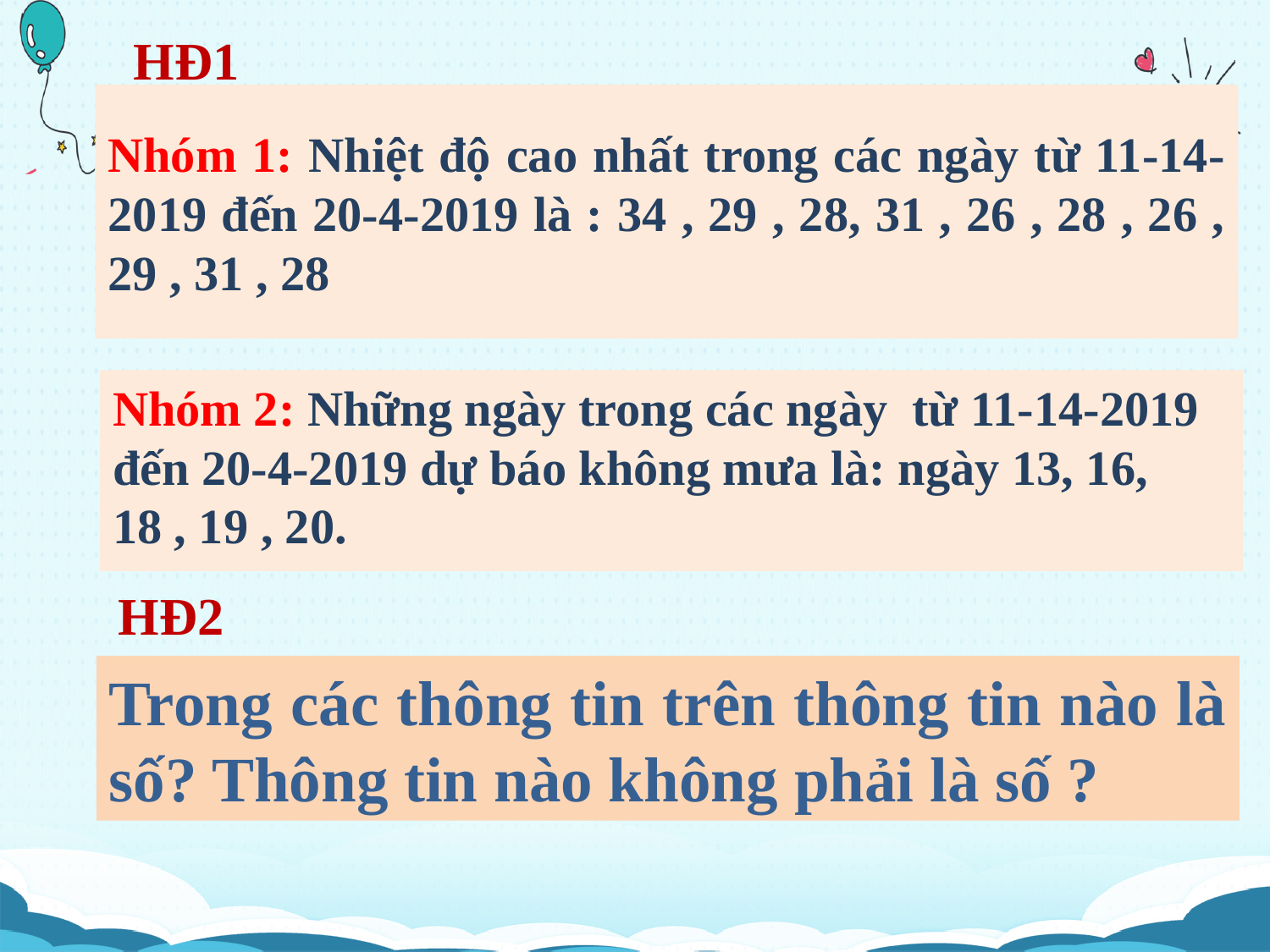

HĐ1
# Nhóm 1: Nhiệt độ cao nhất trong các ngày từ 11-14-2019 đến 20-4-2019 là : 34 , 29 , 28, 31 , 26 , 28 , 26 , 29 , 31 , 28
Nhóm 2: Những ngày trong các ngày  từ 11-14-2019 đến 20-4-2019 dự báo không mưa là: ngày 13, 16, 18 , 19 , 20.
HĐ2
Trong các thông tin trên thông tin nào là số? Thông tin nào không phải là số ?